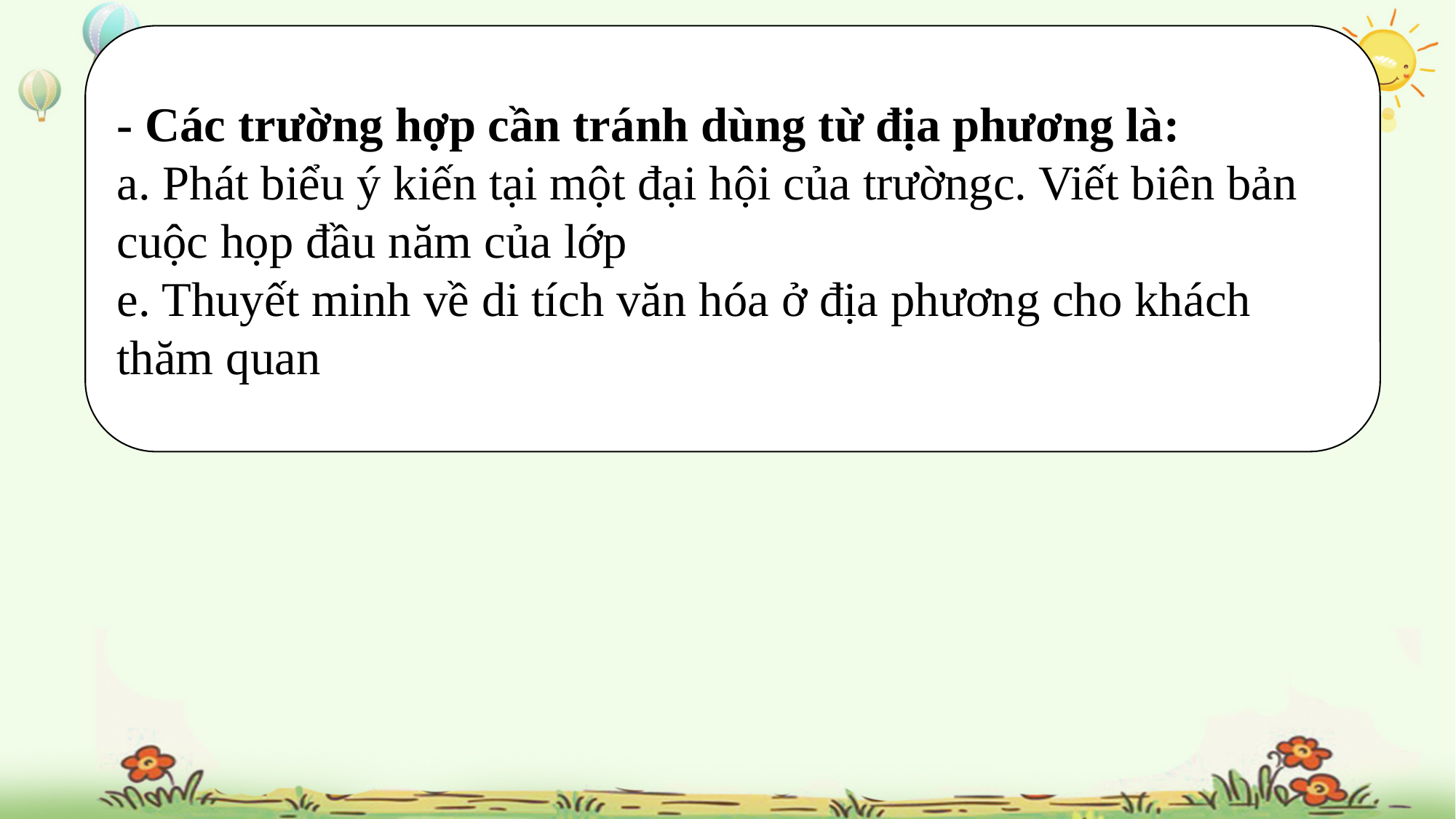

- Các trường hợp cần tránh dùng từ địa phương là:
a. Phát biểu ý kiến tại một đại hội của trườngc. Viết biên bản cuộc họp đầu năm của lớp
e. Thuyết minh về di tích văn hóa ở địa phương cho khách thăm quan